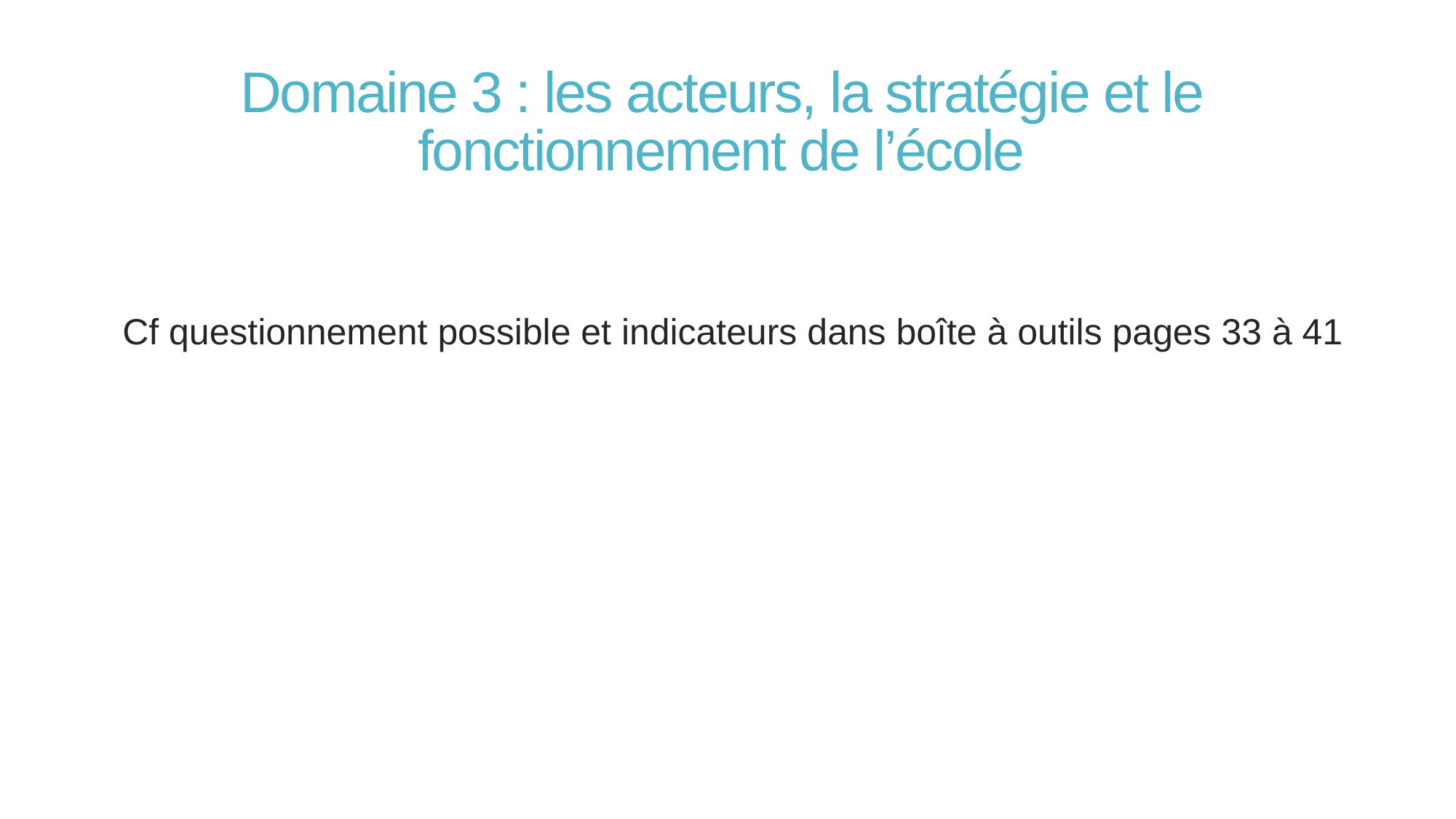

# Domaine 3 : les acteurs, la stratégie et le fonctionnement de l’école
Cf questionnement possible et indicateurs dans boîte à outils pages 33 à 41